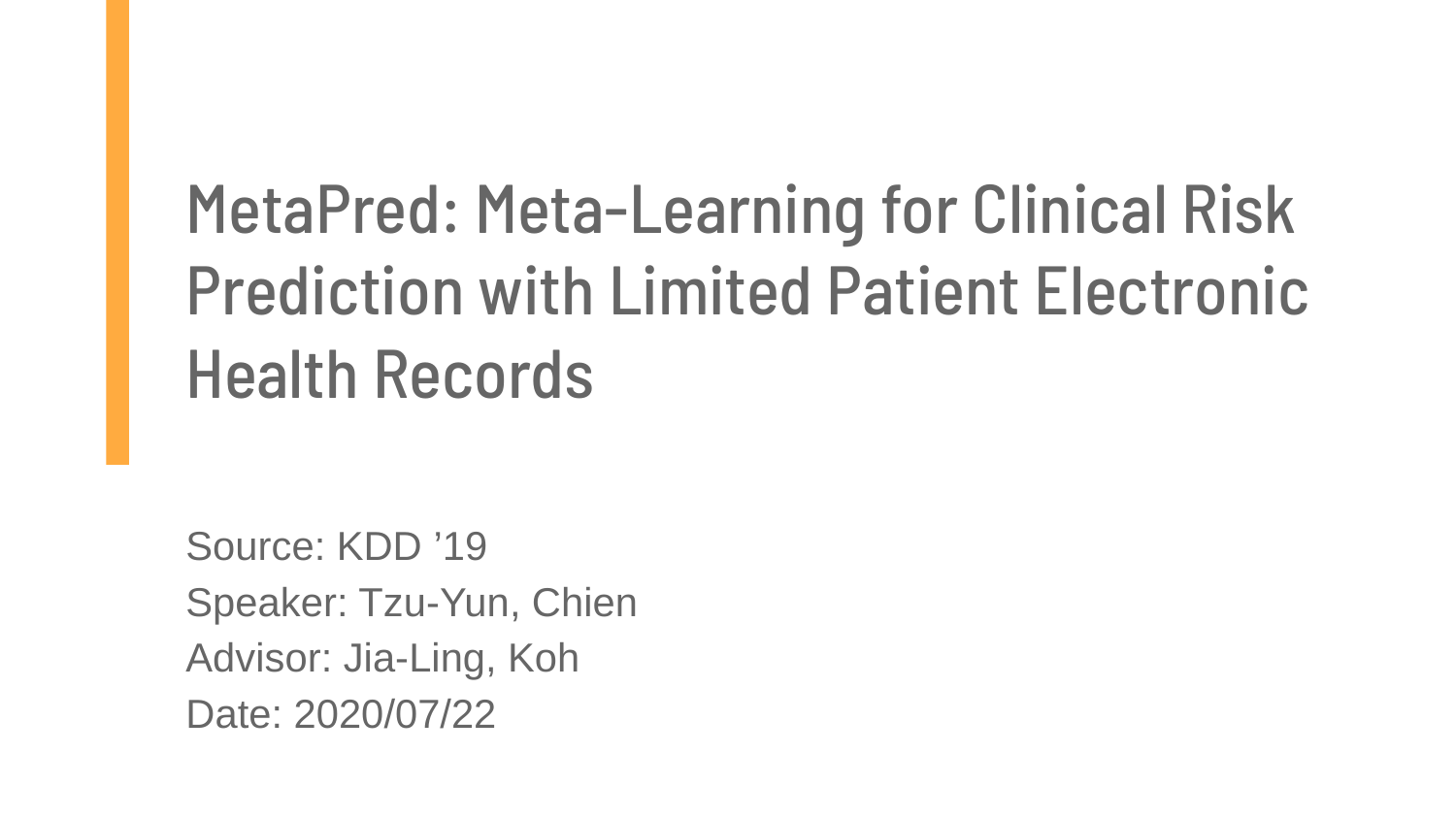

MetaPred: Meta-Learning for Clinical Risk Prediction with Limited Patient Electronic Health Records
Source: KDD ’19
Speaker: Tzu-Yun, Chien
Advisor: Jia-Ling, Koh
Date: 2020/07/22